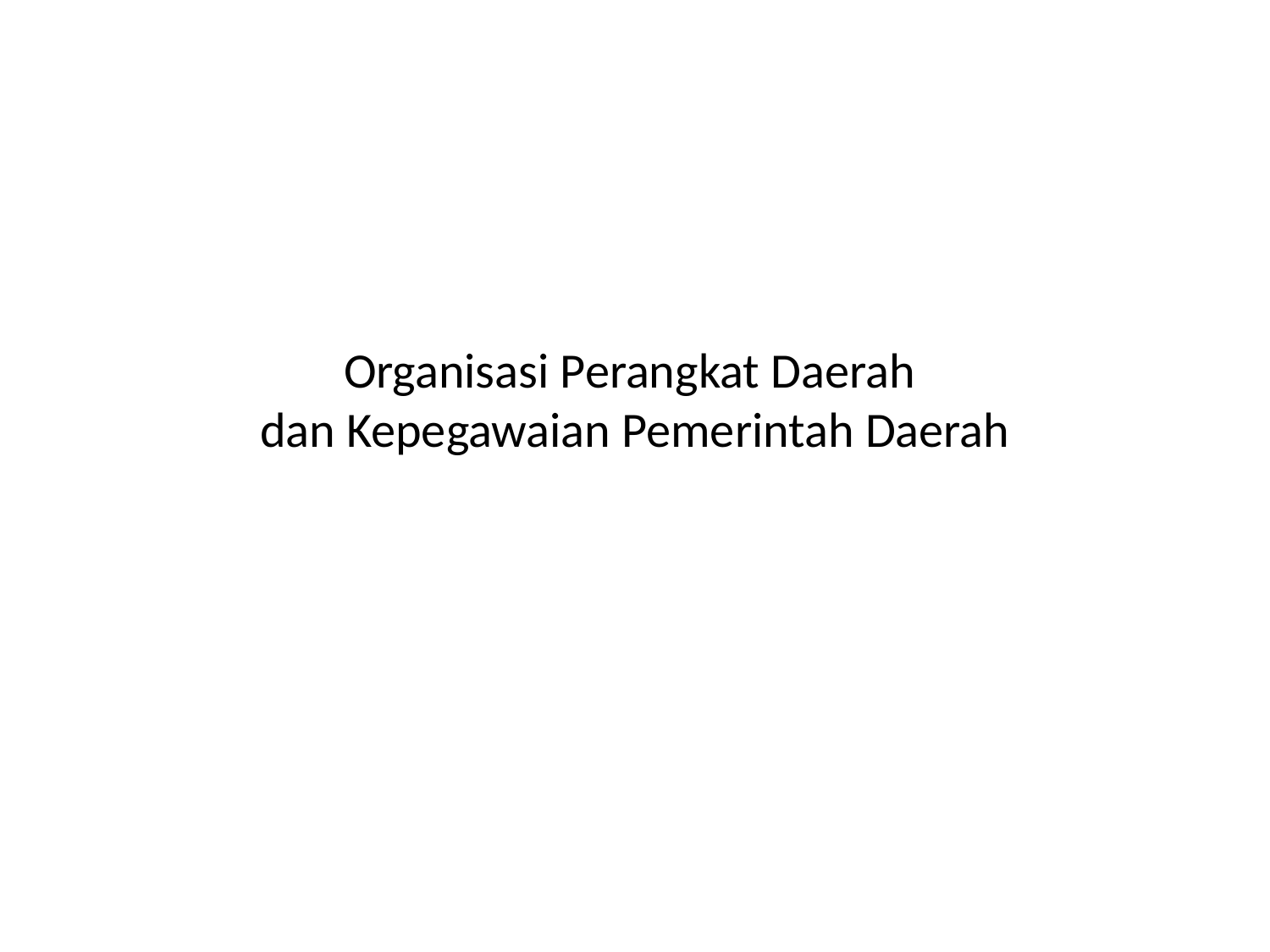

# Organisasi Perangkat Daerah dan Kepegawaian Pemerintah Daerah